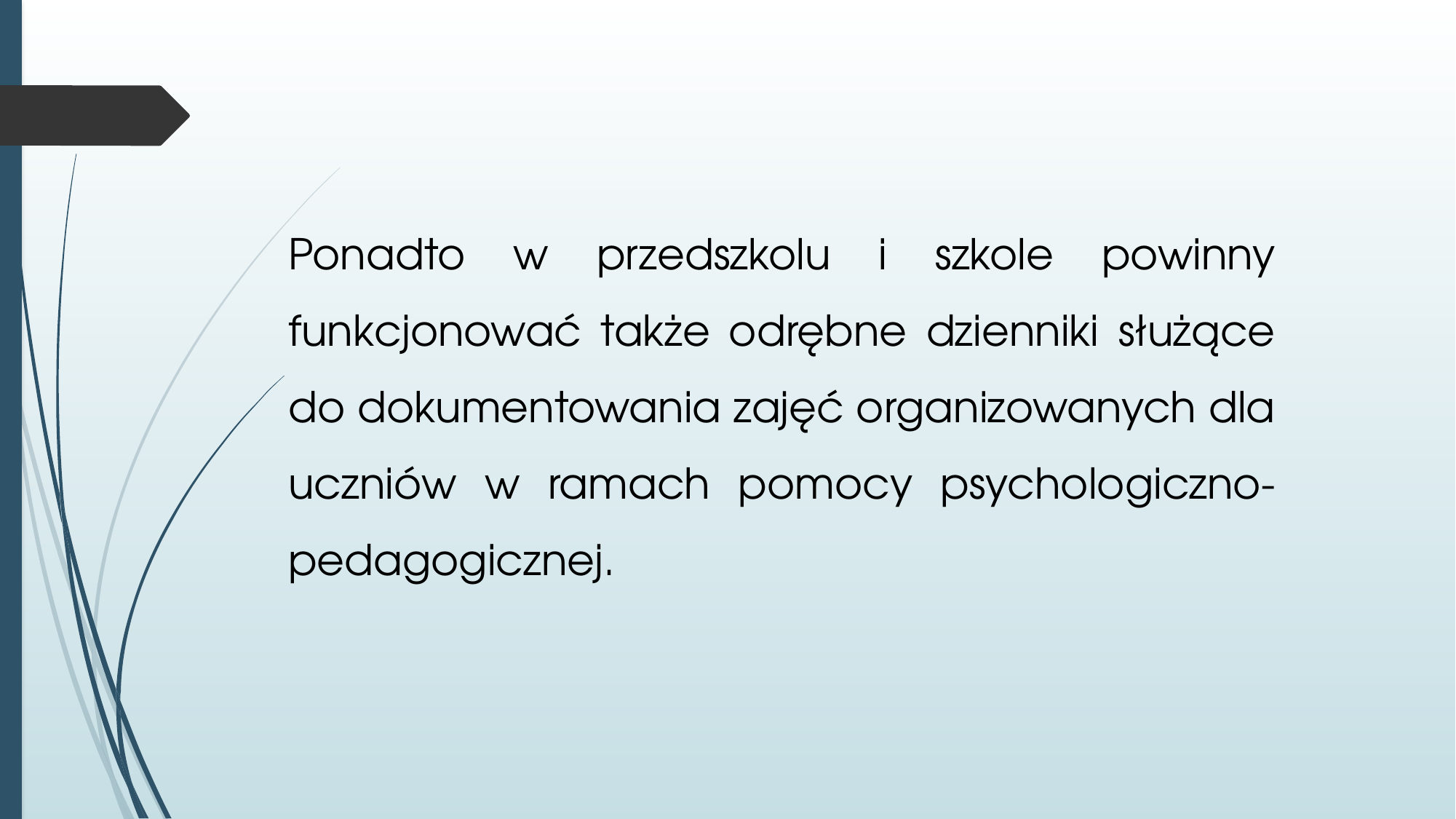

Ponadto w przedszkolu i szkole powinny funkcjonować także odrębne dzienniki służące do dokumentowania zajęć organizowanych dla uczniów w ramach pomocy psychologiczno-pedagogicznej.